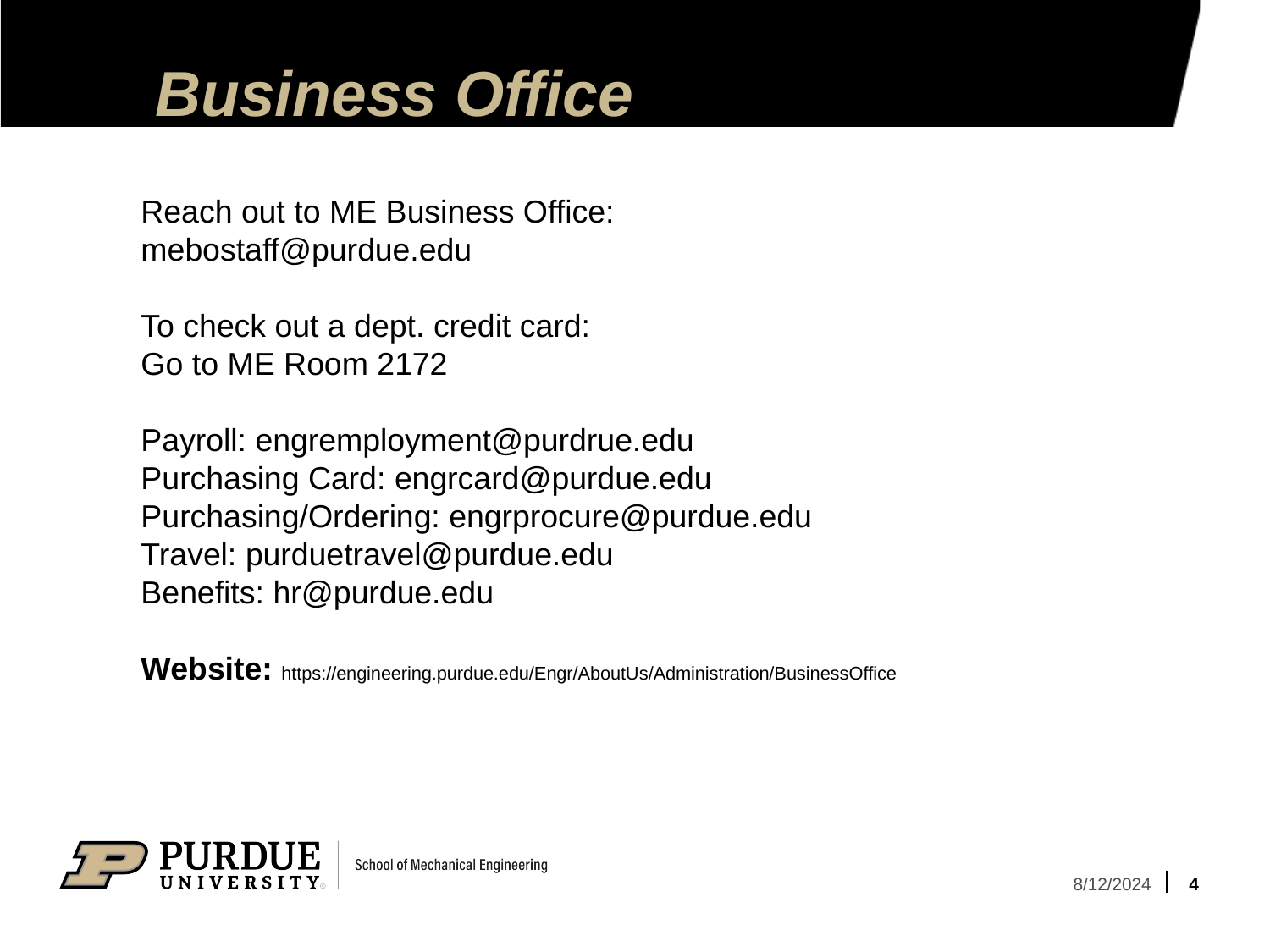

# Business Office
Reach out to ME Business Office:
mebostaff@purdue.edu

To check out a dept. credit card:
Go to ME Room 2172

Payroll: engremployment@purdrue.edu
Purchasing Card: engrcard@purdue.edu
Purchasing/Ordering: engrprocure@purdue.edu
Travel: purduetravel@purdue.edu
Benefits: hr@purdue.edu

Website: https://engineering.purdue.edu/Engr/AboutUs/Administration/BusinessOffice

4
8/12/2024